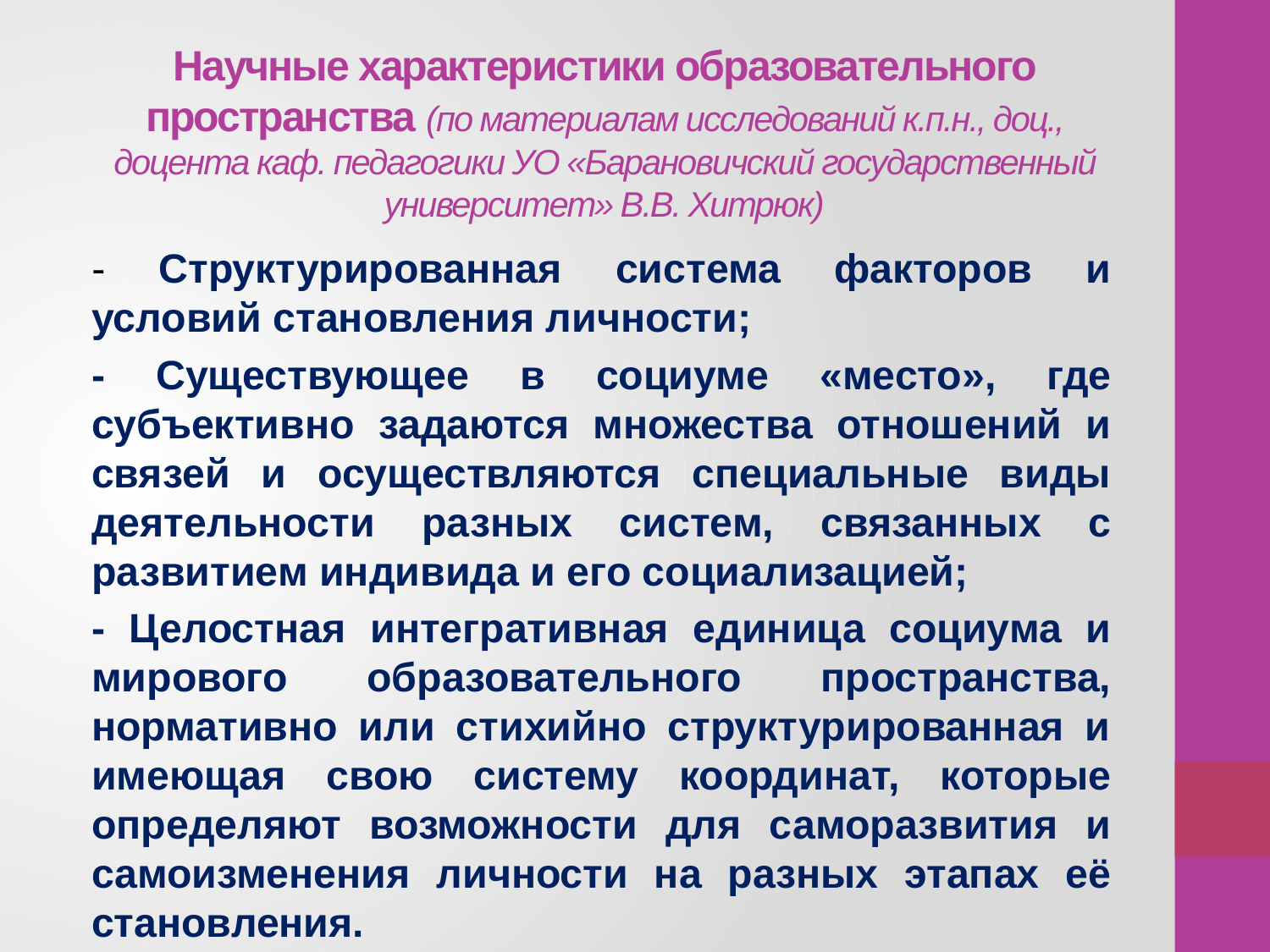

# Научные характеристики образовательного пространства (по материалам исследований к.п.н., доц., доцента каф. педагогики УО «Барановичский государственный университет» В.В. Хитрюк)
- Структурированная система факторов и условий становления личности;
- Существующее в социуме «место», где субъективно задаются множества отношений и связей и осуществляются специальные виды деятельности разных систем, связанных с развитием индивида и его социализацией;
- Целостная интегративная единица социума и мирового образовательного пространства, нормативно или стихийно структурированная и имеющая свою систему координат, которые определяют возможности для саморазвития и самоизменения личности на разных этапах её становления.